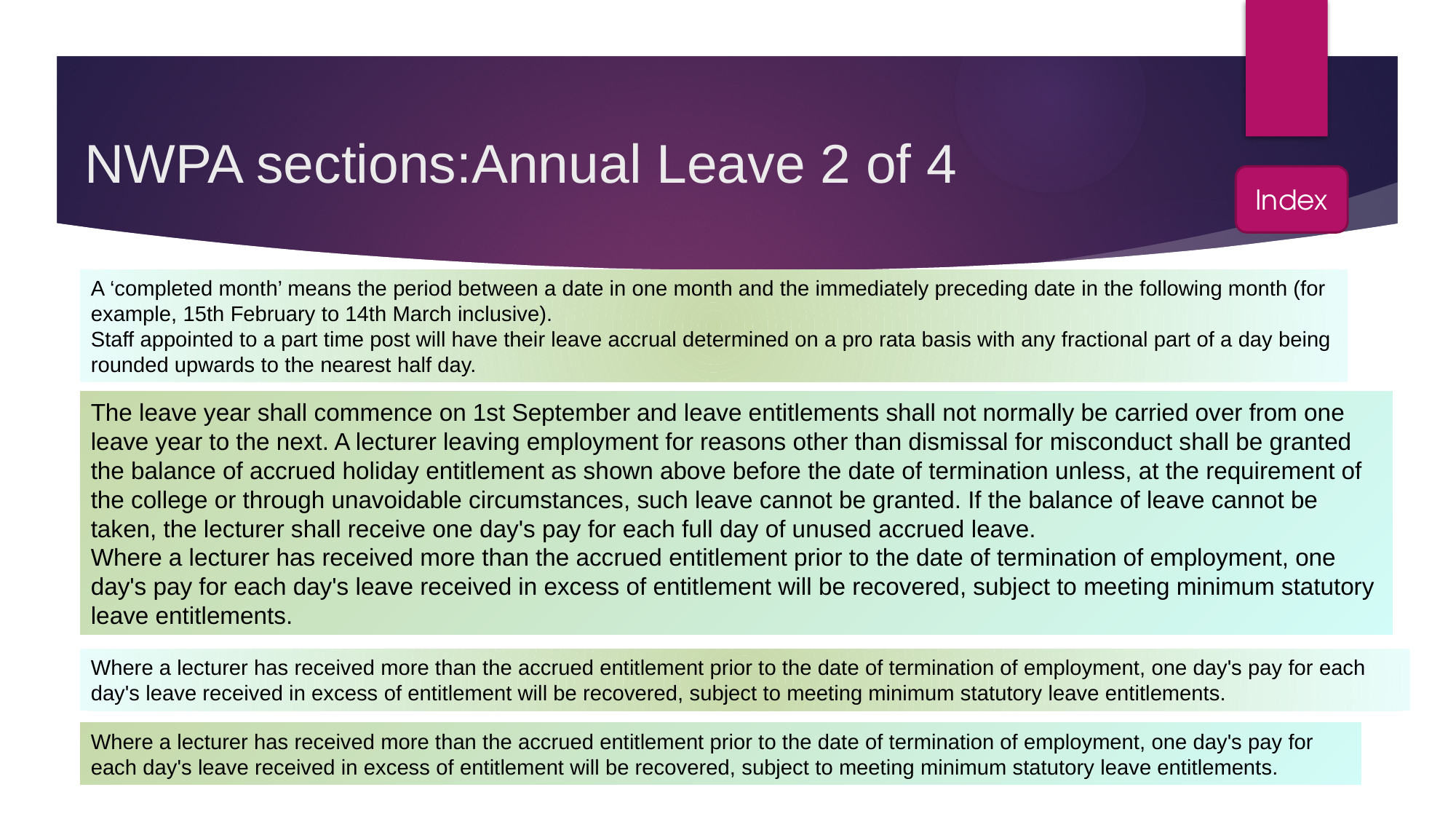

# NWPA sections:Annual Leave 2 of 4
Index
A ‘completed month’ means the period between a date in one month and the immediately preceding date in the following month (for example, 15th February to 14th March inclusive).
Staff appointed to a part time post will have their leave accrual determined on a pro rata basis with any fractional part of a day being rounded upwards to the nearest half day.
The leave year shall commence on 1st September and leave entitlements shall not normally be carried over from one leave year to the next. A lecturer leaving employment for reasons other than dismissal for misconduct shall be granted the balance of accrued holiday entitlement as shown above before the date of termination unless, at the requirement of the college or through unavoidable circumstances, such leave cannot be granted. If the balance of leave cannot be taken, the lecturer shall receive one day's pay for each full day of unused accrued leave.
Where a lecturer has received more than the accrued entitlement prior to the date of termination of employment, one day's pay for each day's leave received in excess of entitlement will be recovered, subject to meeting minimum statutory leave entitlements.
Where a lecturer has received more than the accrued entitlement prior to the date of termination of employment, one day's pay for each day's leave received in excess of entitlement will be recovered, subject to meeting minimum statutory leave entitlements.
Where a lecturer has received more than the accrued entitlement prior to the date of termination of employment, one day's pay for each day's leave received in excess of entitlement will be recovered, subject to meeting minimum statutory leave entitlements.